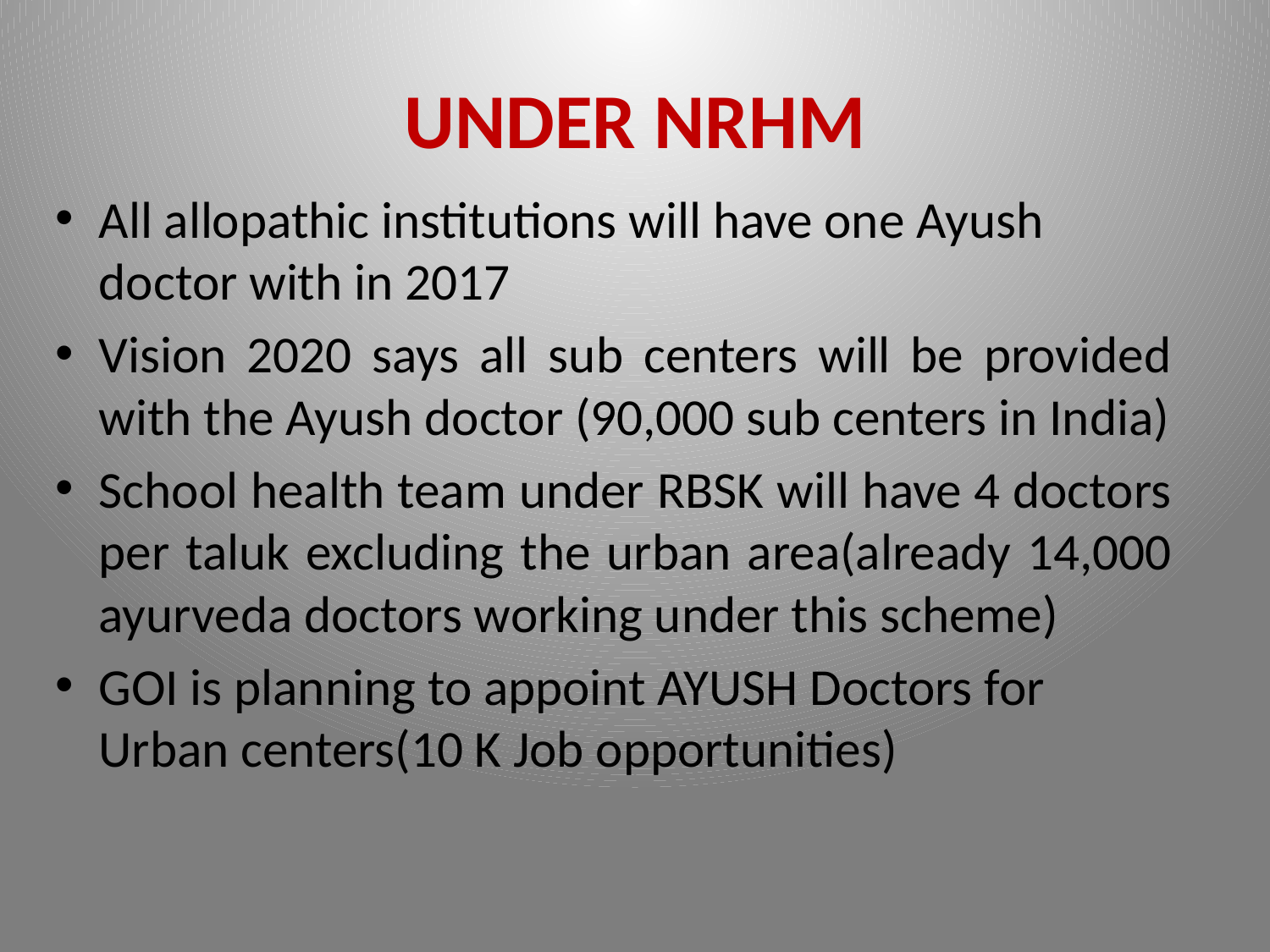

# UNDER NRHM
All allopathic institutions will have one Ayush doctor with in 2017
Vision 2020 says all sub centers will be provided with the Ayush doctor (90,000 sub centers in India)
School health team under RBSK will have 4 doctors per taluk excluding the urban area(already 14,000 ayurveda doctors working under this scheme)
GOI is planning to appoint AYUSH Doctors for Urban centers(10 K Job opportunities)